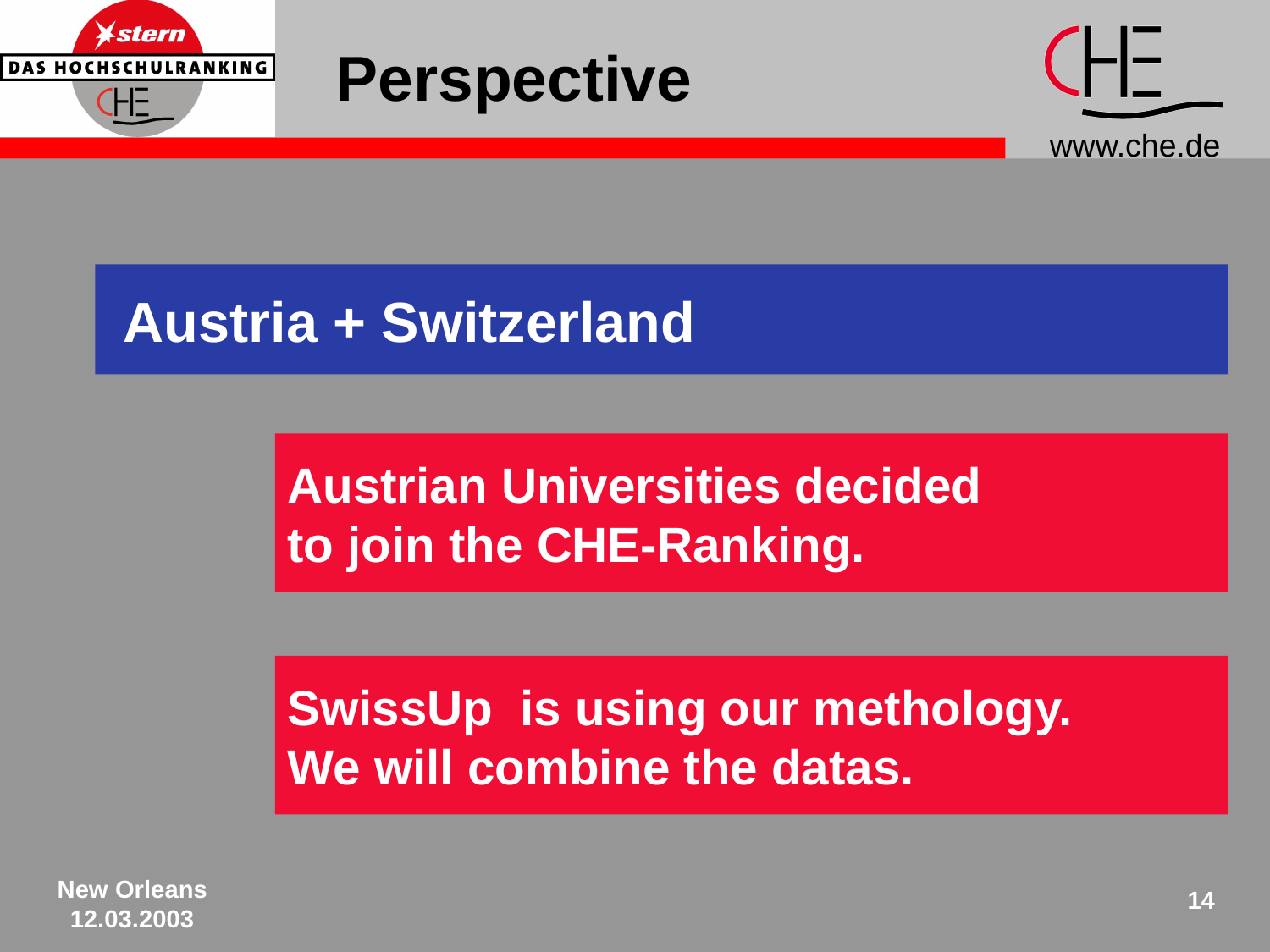

# Perspective
 Austria + Switzerland
Austrian Universities decided
to join the CHE-Ranking.
SwissUp  is using our methology.
We will combine the datas.
New Orleans
12.03.2003
14